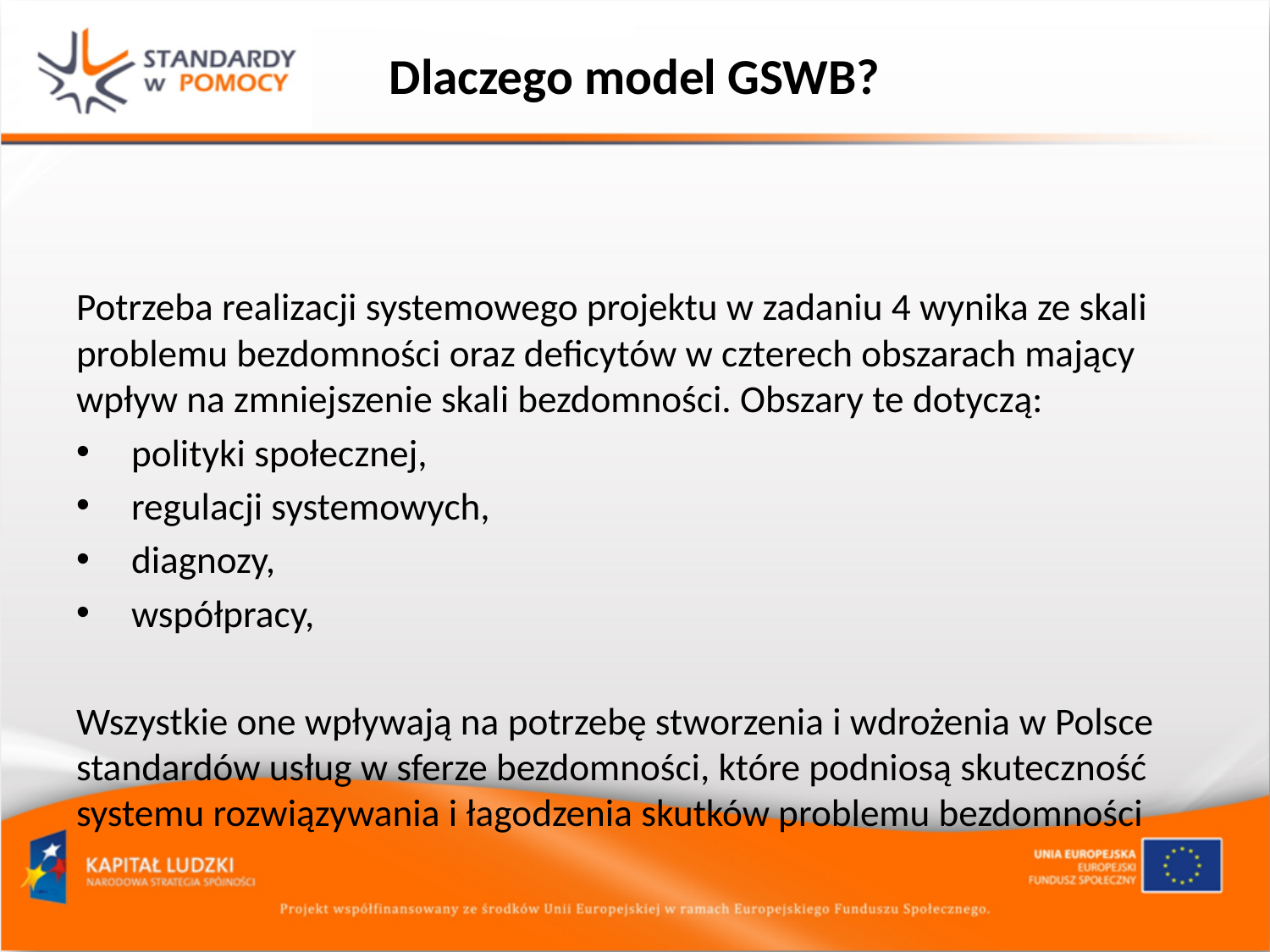

# Dlaczego model GSWB?

Potrzeba realizacji systemowego projektu w zadaniu 4 wynika ze skali  problemu bezdomności oraz deficytów w czterech obszarach mający wpływ na zmniejszenie skali bezdomności. Obszary te dotyczą:
 polityki społecznej,
 regulacji systemowych,
 diagnozy,
 współpracy,

Wszystkie one wpływają na potrzebę stworzenia i wdrożenia w Polsce standardów usług w sferze bezdomności, które podniosą skuteczność systemu rozwiązywania i łagodzenia skutków problemu bezdomności